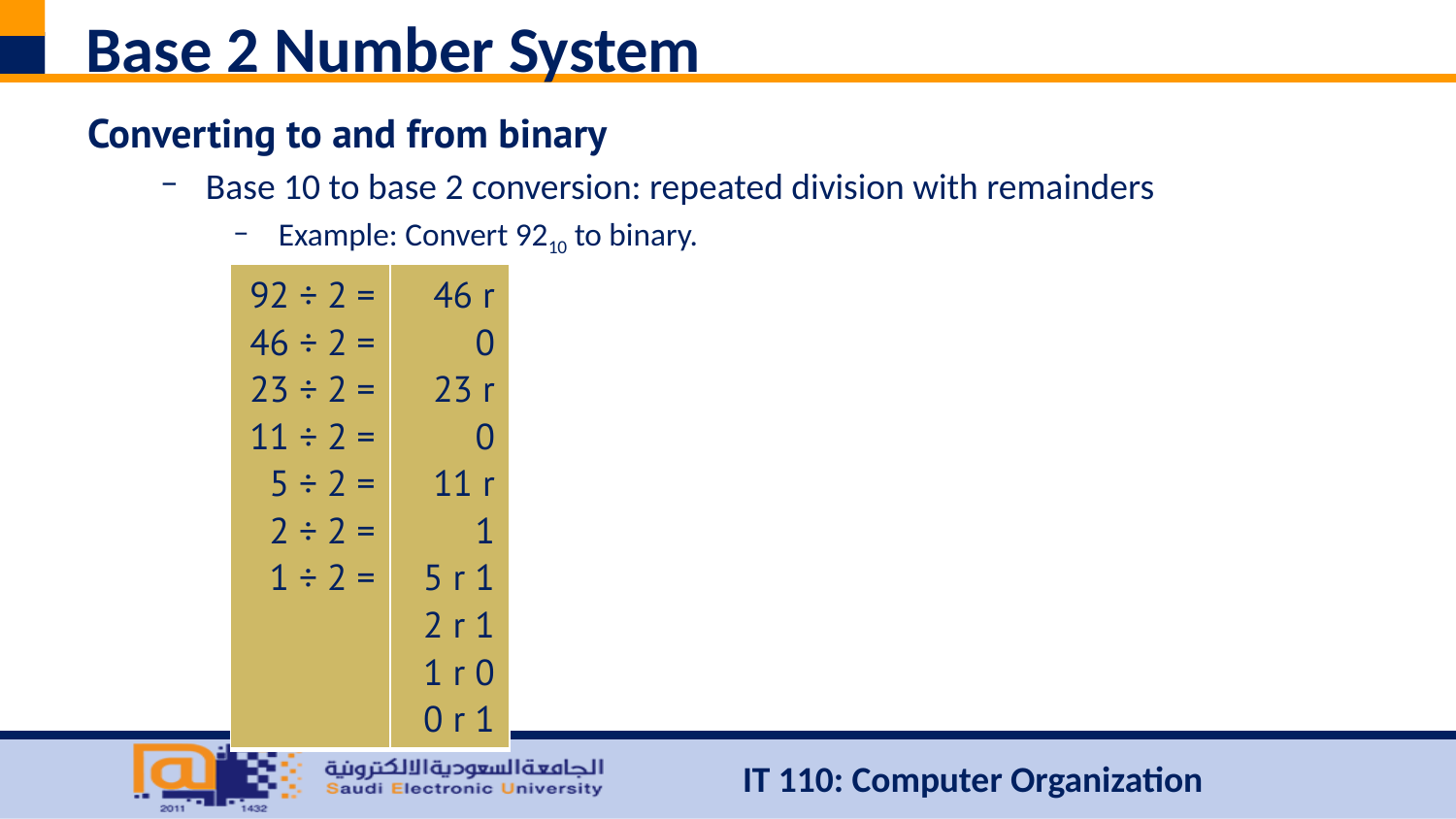

# Base 2 Number System
Converting to and from binary
Base 10 to base 2 conversion: repeated division with remainders
Example: Convert 9210 to binary.
| 92 ÷ 2 = 46 ÷ 2 = 23 ÷ 2 = 11 ÷ 2 = 5 ÷ 2 = 2 ÷ 2 = 1 ÷ 2 = | 46 r 0 23 r 0 11 r 1 5 r 1 2 r 1 1 r 0 0 r 1 |
| --- | --- |